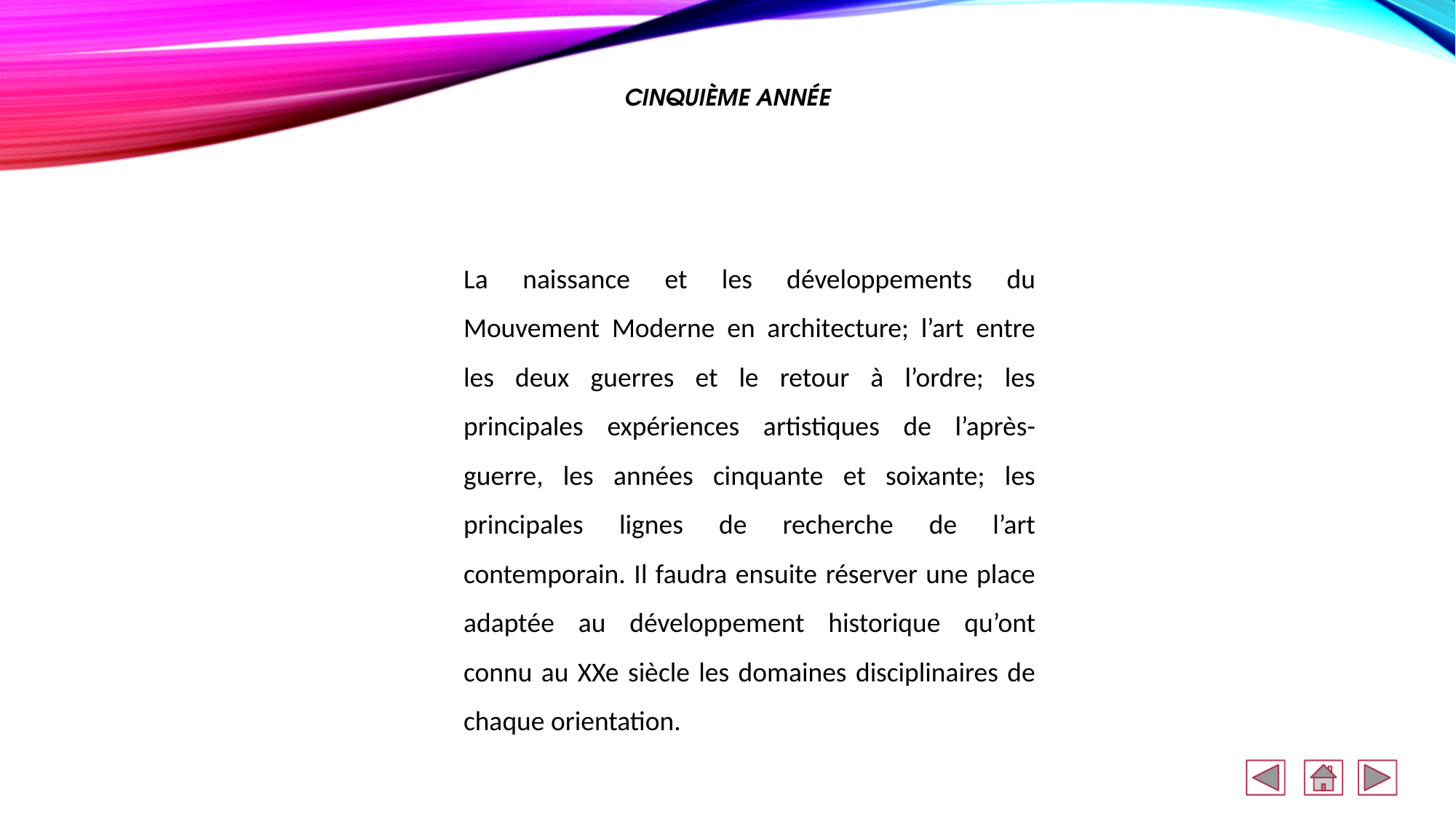

CINQUIÈME ANNÉE
La naissance et les développements du Mouvement Moderne en architecture; l’art entre les deux guerres et le retour à l’ordre; les principales expériences artistiques de l’après-guerre, les années cinquante et soixante; les principales lignes de recherche de l’art contemporain. Il faudra ensuite réserver une place adaptée au développement historique qu’ont connu au XXe siècle les domaines disciplinaires de chaque orientation.